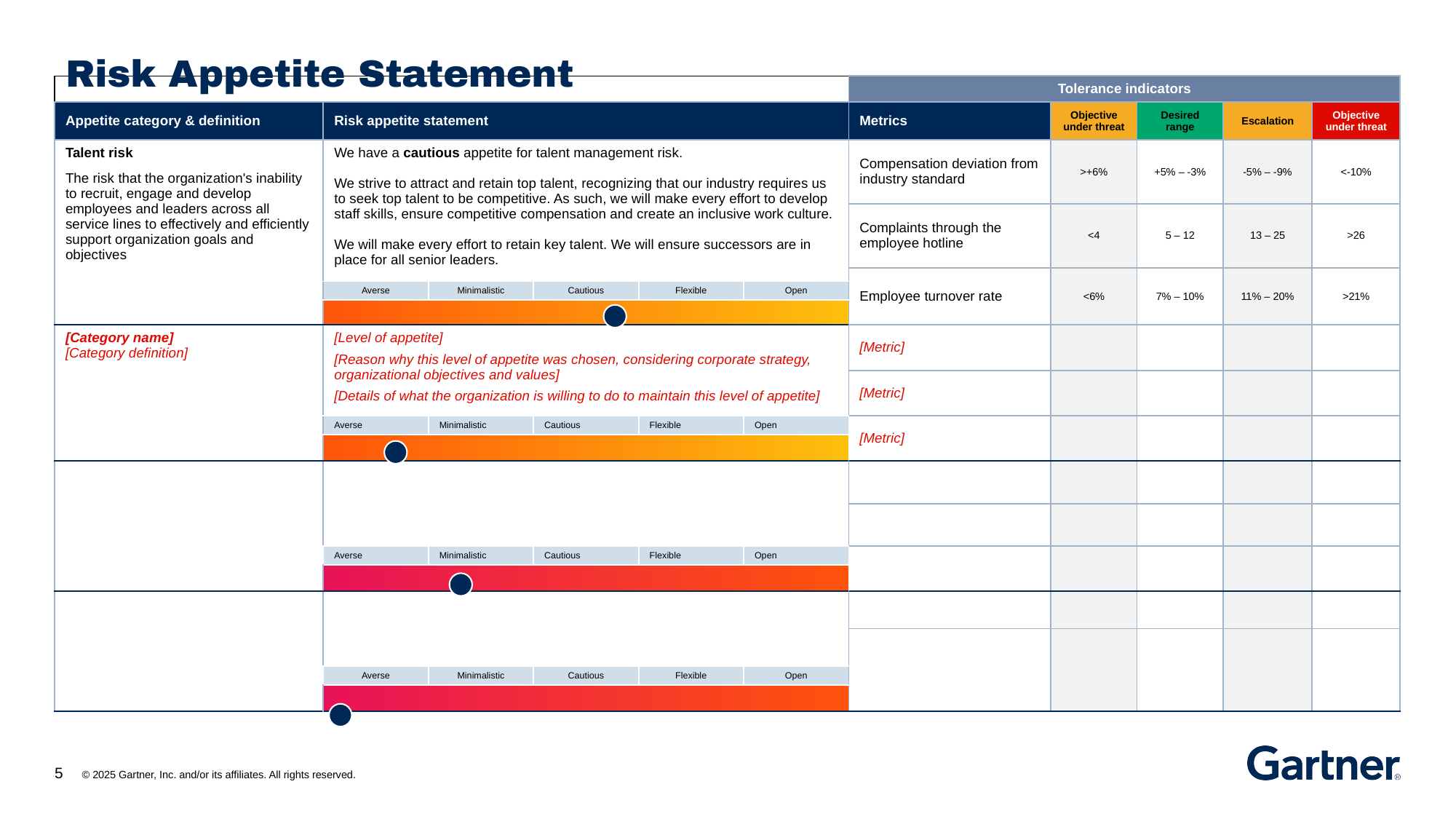

Risk Appetite Statement
|  |  |  |  |  |  | Tolerance indicators |  |  |  |  |
| --- | --- | --- | --- | --- | --- | --- | --- | --- | --- | --- |
| Appetite category & definition | Risk appetite statement |  |  |  |  | Metrics | Objective under threat | Desired range | Escalation | Objective under threat |
| Talent risk The risk that the organization's inability to recruit, engage and develop employees and leaders across all service lines to effectively and efficiently support organization goals and objectives | We have a cautious appetite for talent management risk. We strive to attract and retain top talent, recognizing that our industry requires us to seek top talent to be competitive. As such, we will make every effort to develop staff skills, ensure competitive compensation and create an inclusive work culture. We will make every effort to retain key talent. We will ensure successors are in place for all senior leaders. |  |  |  |  | Compensation deviation from industry standard | >+6% | +5% – -3% | -5% – -9% | <-10% |
|  |  |  |  |  |  | Complaints through the employee hotline | <4 | 5 – 12 | 13 – 25 | >26 |
|  |  |  |  |  |  | Employee turnover rate | <6% | 7% – 10% | 11% – 20% | >21% |
|  | Averse | Minimalistic | Cautious | Flexible | Open |  |  |  |  |  |
|  |  |  |  |  |  |  |  |  |  |  |
| [Category name] [Category definition] | [Level of appetite] [Reason why this level of appetite was chosen, considering corporate strategy, organizational objectives and values] [Details of what the organization is willing to do to maintain this level of appetite] |  |  |  |  | [Metric] |  |  |  |  |
|  |  |  |  |  |  | [Metric] |  |  |  |  |
|  | Averse | Minimalistic | Cautious | Flexible | Open | [Metric] |  |  |  |  |
|  |  |  |  |  |  |  |  |  |  |  |
|  |  |  |  |  |  |  |  |  |  |  |
|  |  |  |  |  |  |  |  |  |  |  |
|  | Averse | Minimalistic | Cautious | Flexible | Open |  |  |  |  |  |
|  |  |  |  |  |  |  |  |  |  |  |
|  |  |  |  |  |  |  |  |  |  |  |
|  |  |  |  |  |  |  |  |  |  |  |
|  |  |  |  |  |  |  |  |  |  |  |
|  | Averse | Minimalistic | Cautious | Flexible | Open |  |  |  |  |  |
|  |  |  |  |  |  |  |  |  |  |  |